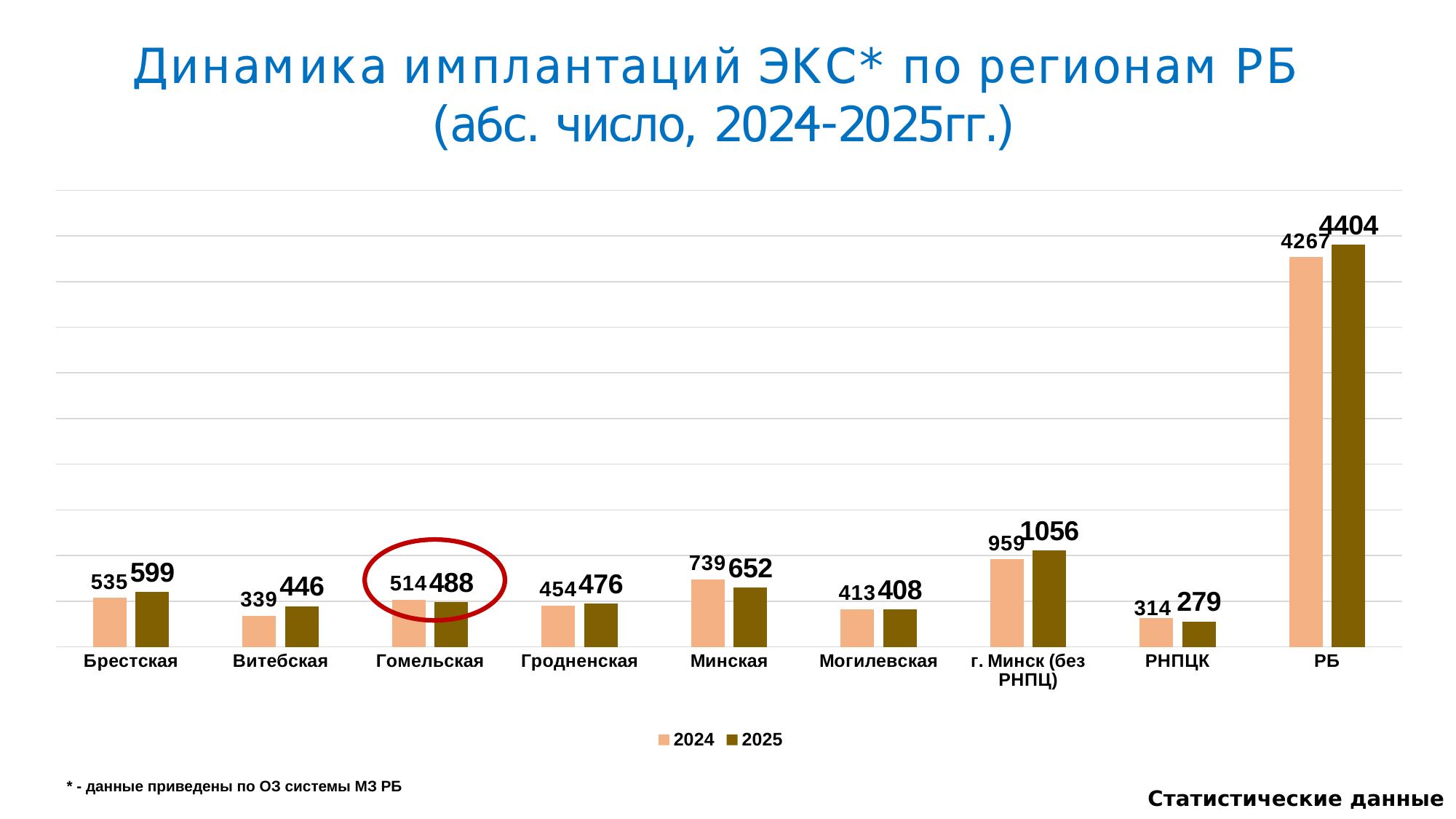

Динамика имплантаций ЭКС* по регионам РБ
(абс. число, 2024-2025гг.)

[unsupported chart]

* - данные приведены по ОЗ системы МЗ РБ
Статистические данные